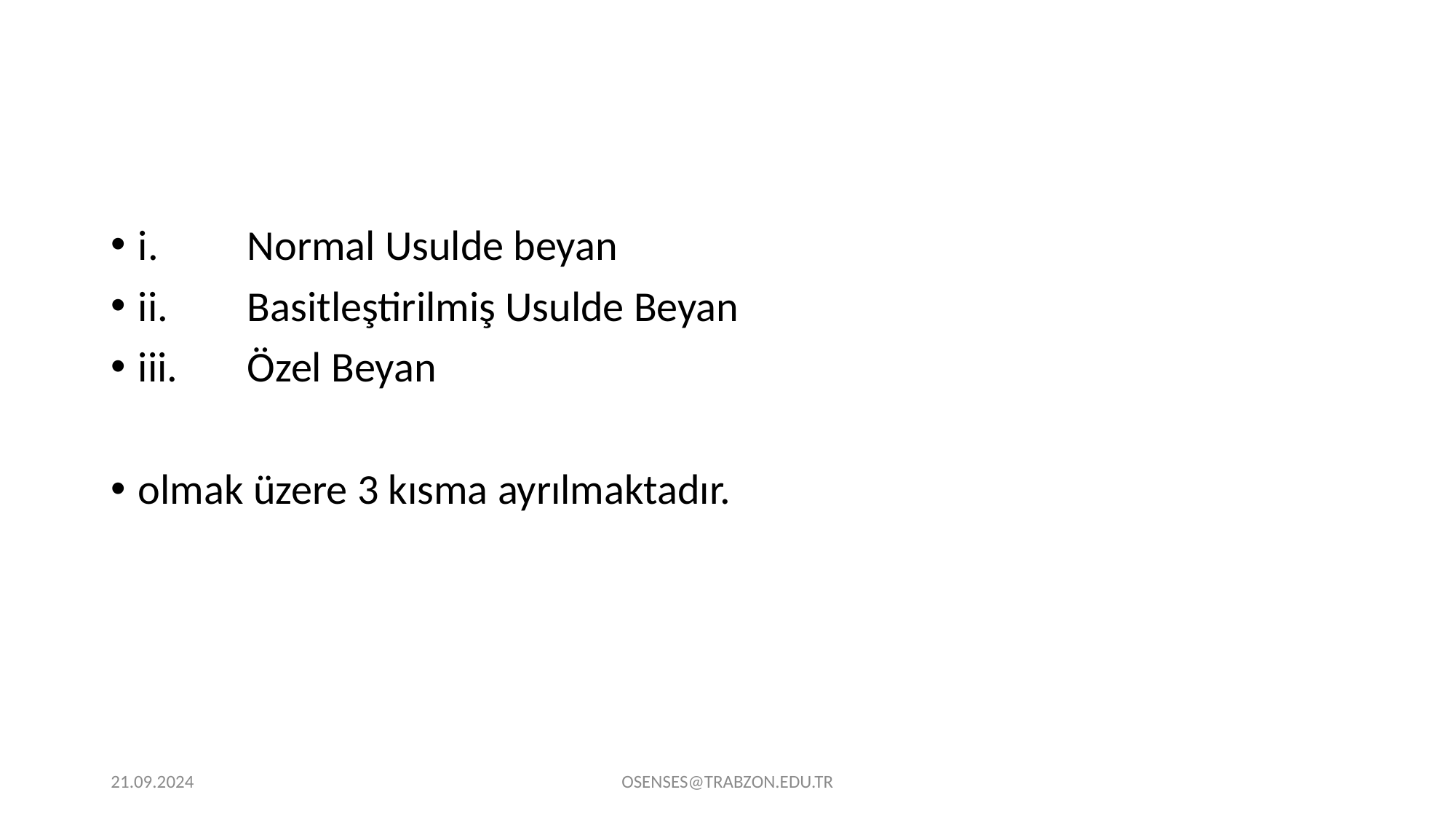

i.	Normal Usulde beyan
ii.	Basitleştirilmiş Usulde Beyan
iii.	Özel Beyan

olmak üzere 3 kısma ayrılmaktadır.

21.09.2024
OSENSES@TRABZON.EDU.TR